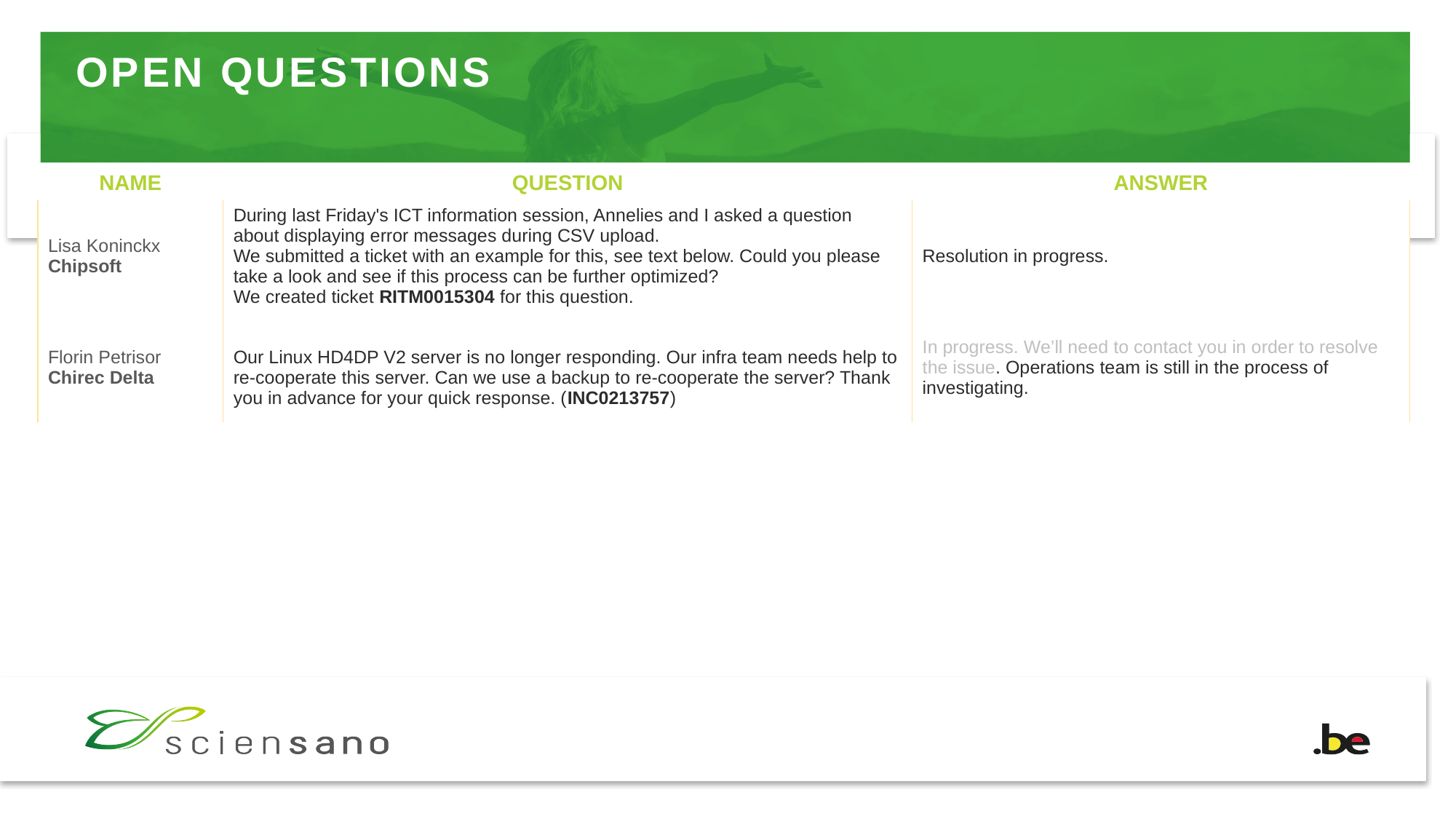

# OPEN QUESTIONS
| NAME | QUESTION | ANSWER |
| --- | --- | --- |
| Lisa Koninckx Chipsoft | During last Friday's ICT information session, Annelies and I asked a question about displaying error messages during CSV upload. We submitted a ticket with an example for this, see text below. Could you please take a look and see if this process can be further optimized? We created ticket RITM0015304 for this question. | Resolution in progress. |
| Florin Petrisor Chirec Delta | Our Linux HD4DP V2 server is no longer responding. Our infra team needs help to re-cooperate this server. Can we use a backup to re-cooperate the server? Thank you in advance for your quick response. (INC0213757) | In progress. We’ll need to contact you in order to resolve the issue. Operations team is still in the process of investigating. |